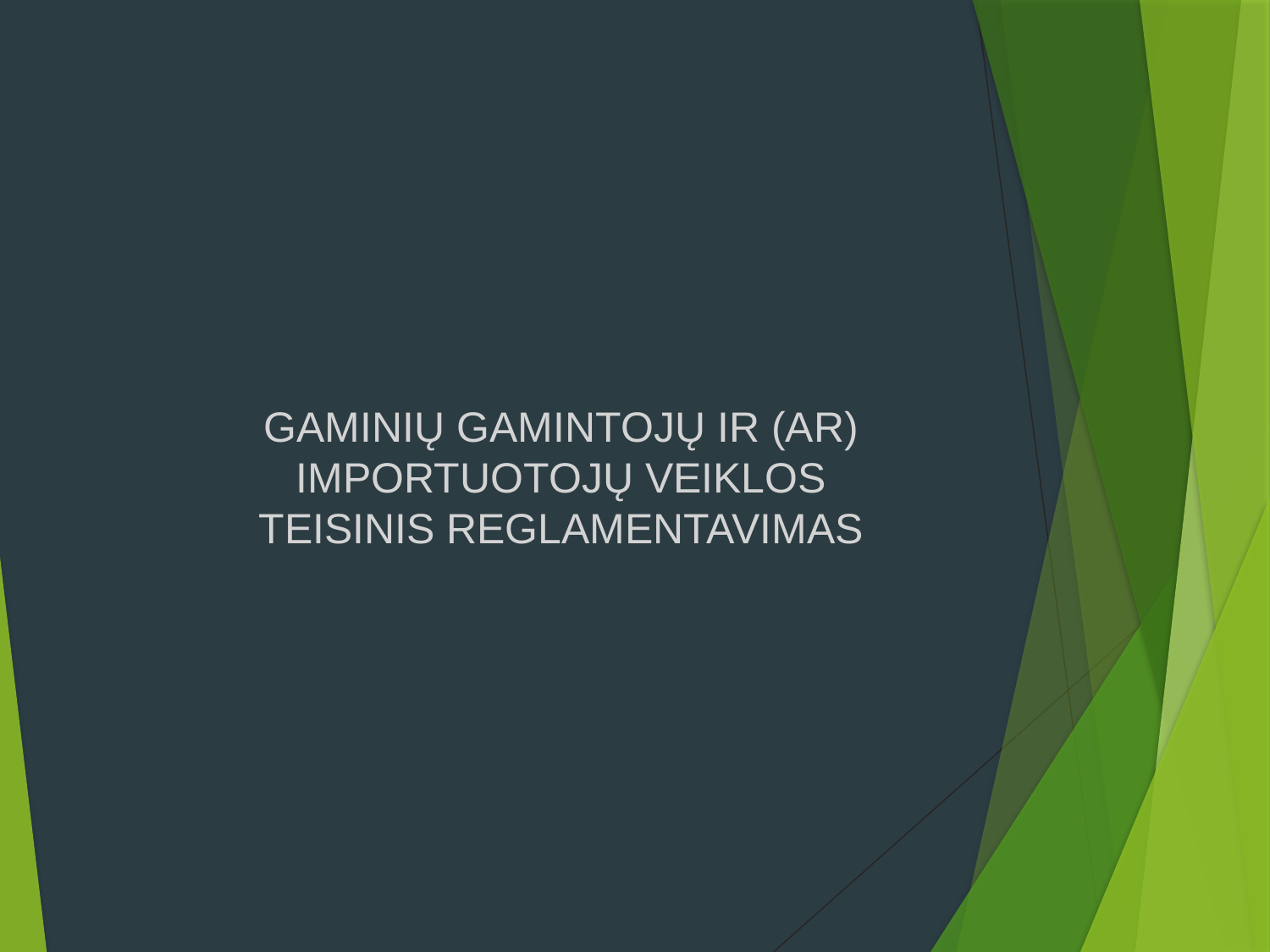

GAMINIŲ GAMINTOJŲ IR (AR) IMPORTUOTOJŲ VEIKLOS TEISINIS REGLAMENTAVIMAS